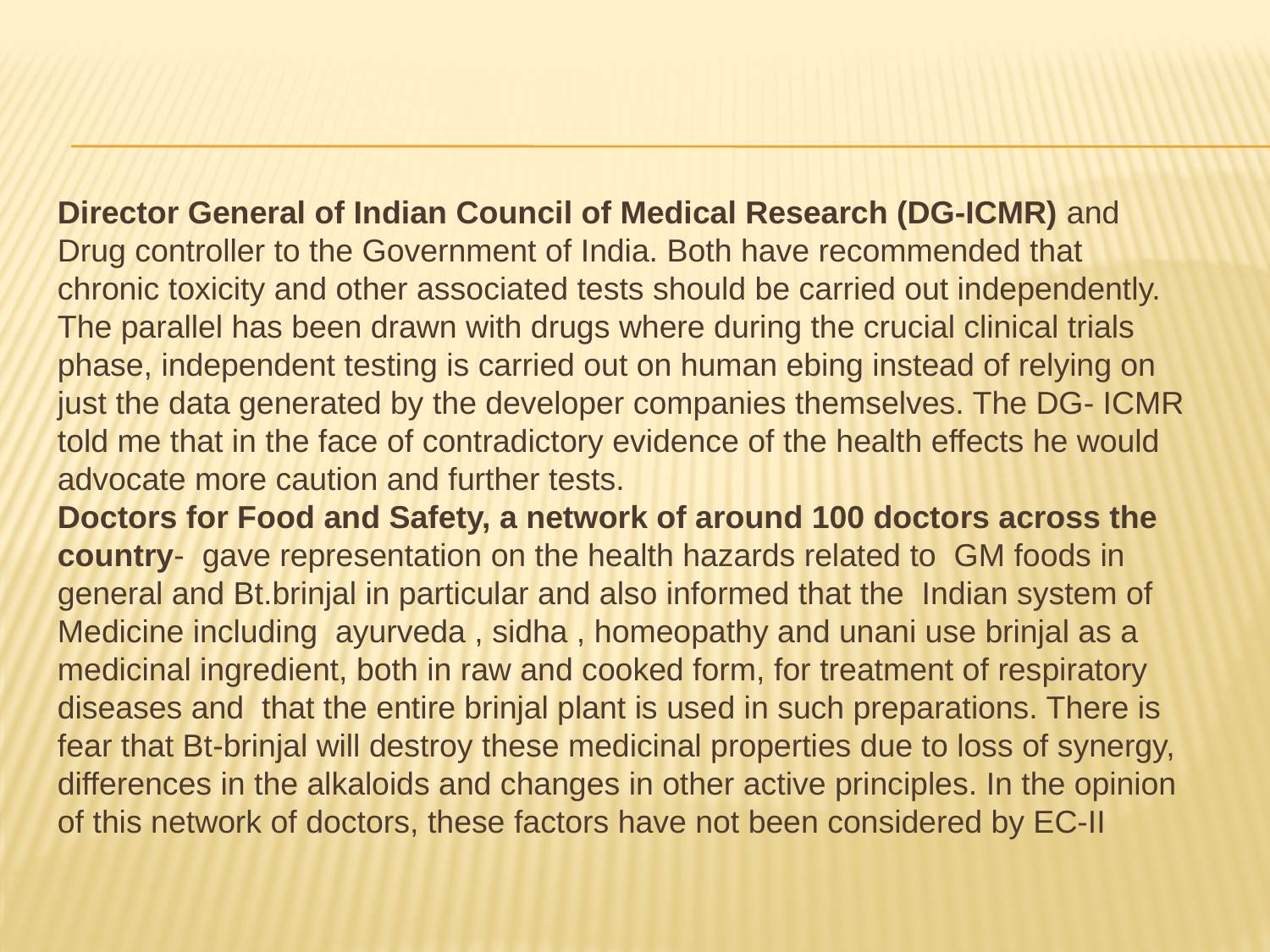

Director General of Indian Council of Medical Research (DG-ICMR) and Drug controller to the Government of India. Both have recommended that chronic toxicity and other associated tests should be carried out independently. The parallel has been drawn with drugs where during the crucial clinical trials phase, independent testing is carried out on human ebing instead of relying on just the data generated by the developer companies themselves. The DG- ICMR told me that in the face of contradictory evidence of the health effects he would advocate more caution and further tests.
Doctors for Food and Safety, a network of around 100 doctors across the country-  gave representation on the health hazards related to  GM foods in general and Bt.brinjal in particular and also informed that the  Indian system of Medicine including  ayurveda , sidha , homeopathy and unani use brinjal as a medicinal ingredient, both in raw and cooked form, for treatment of respiratory diseases and  that the entire brinjal plant is used in such preparations. There is  fear that Bt-brinjal will destroy these medicinal properties due to loss of synergy, differences in the alkaloids and changes in other active principles. In the opinion of this network of doctors, these factors have not been considered by EC-II